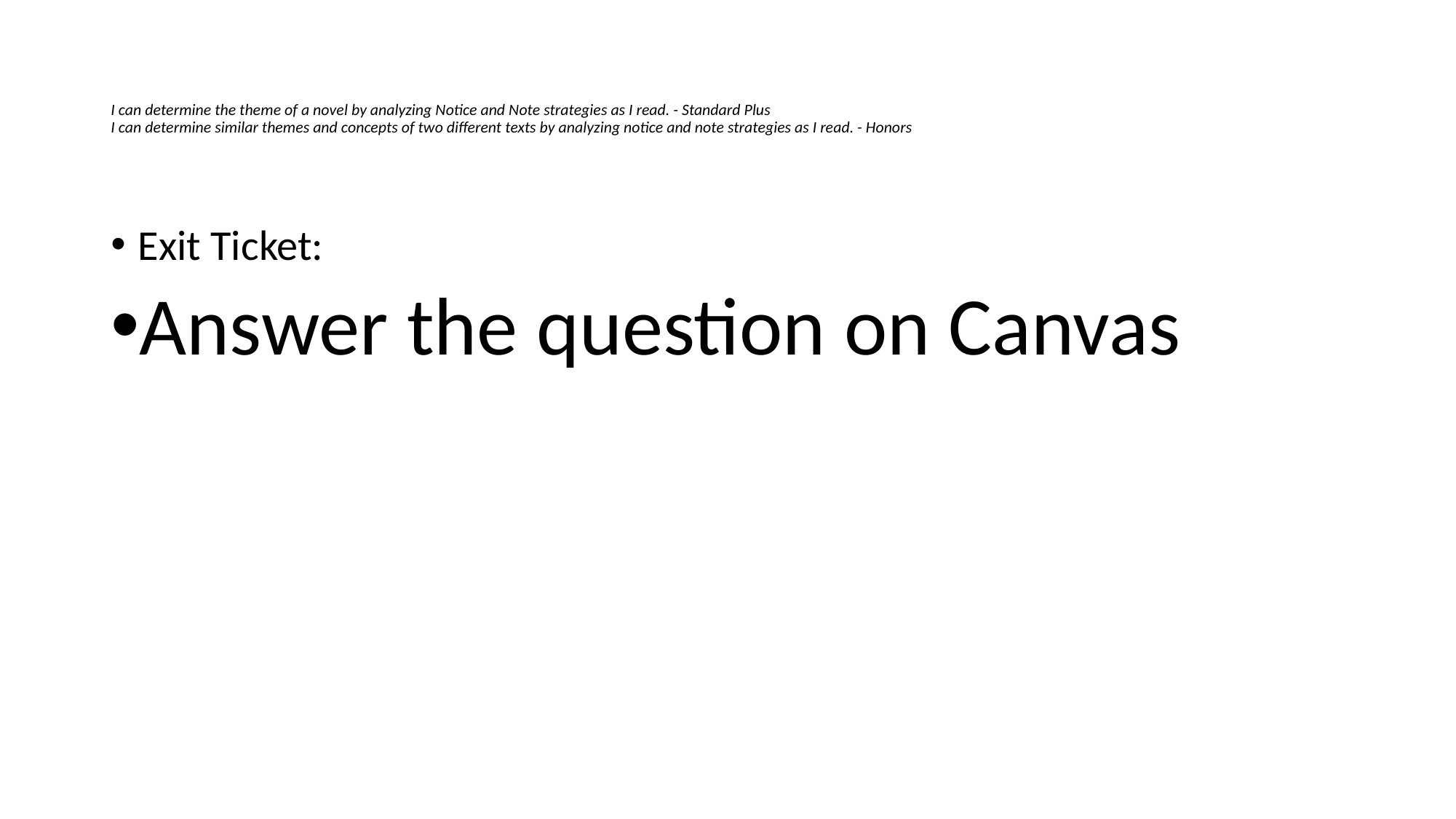

# I can determine the theme of a novel by analyzing Notice and Note strategies as I read. - Standard Plus I can determine similar themes and concepts of two different texts by analyzing notice and note strategies as I read. - Honors
Exit Ticket:
Answer the question on Canvas